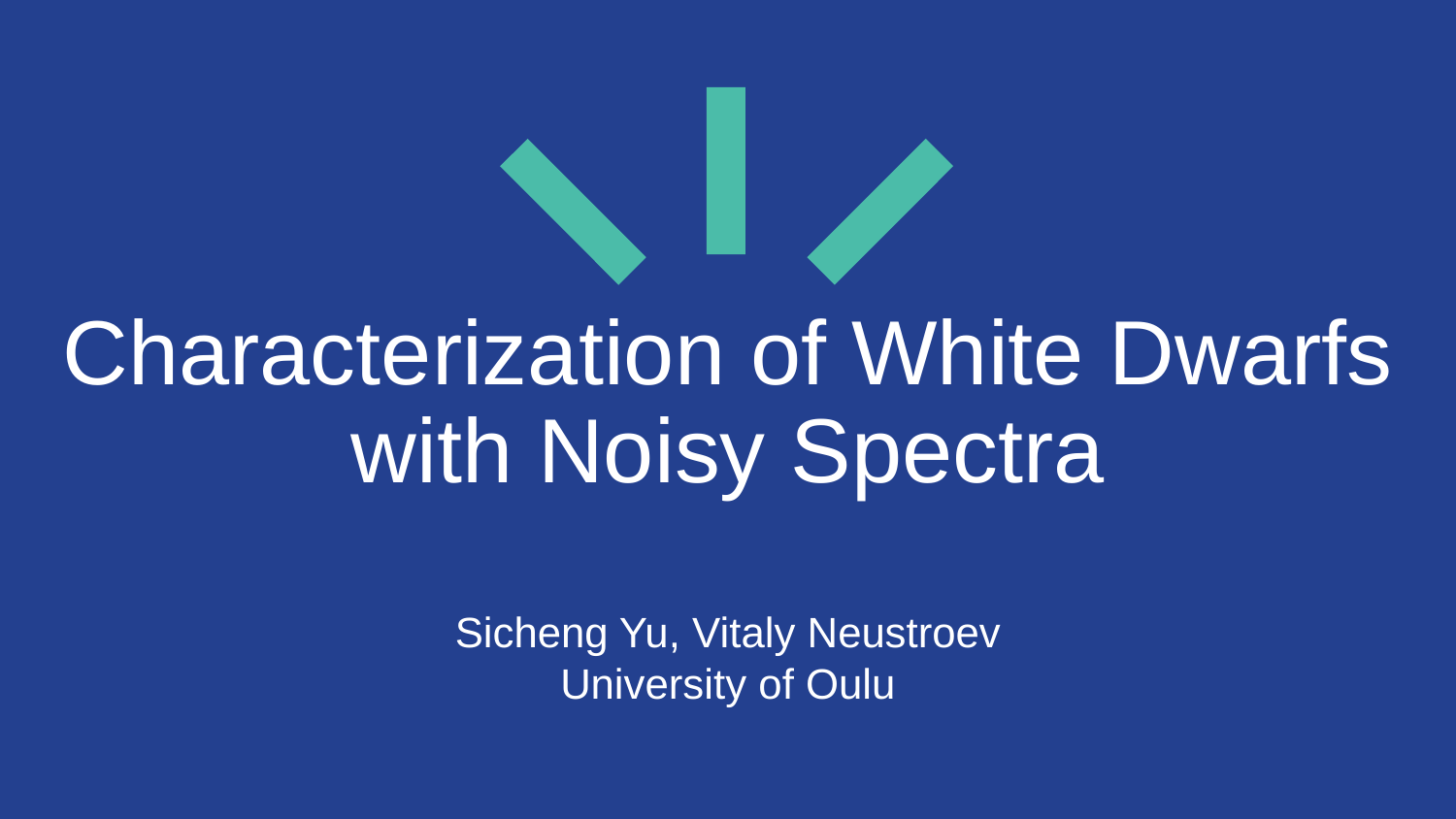

# Characterization of White Dwarfs with Noisy Spectra
Sicheng Yu, Vitaly Neustroev
University of Oulu